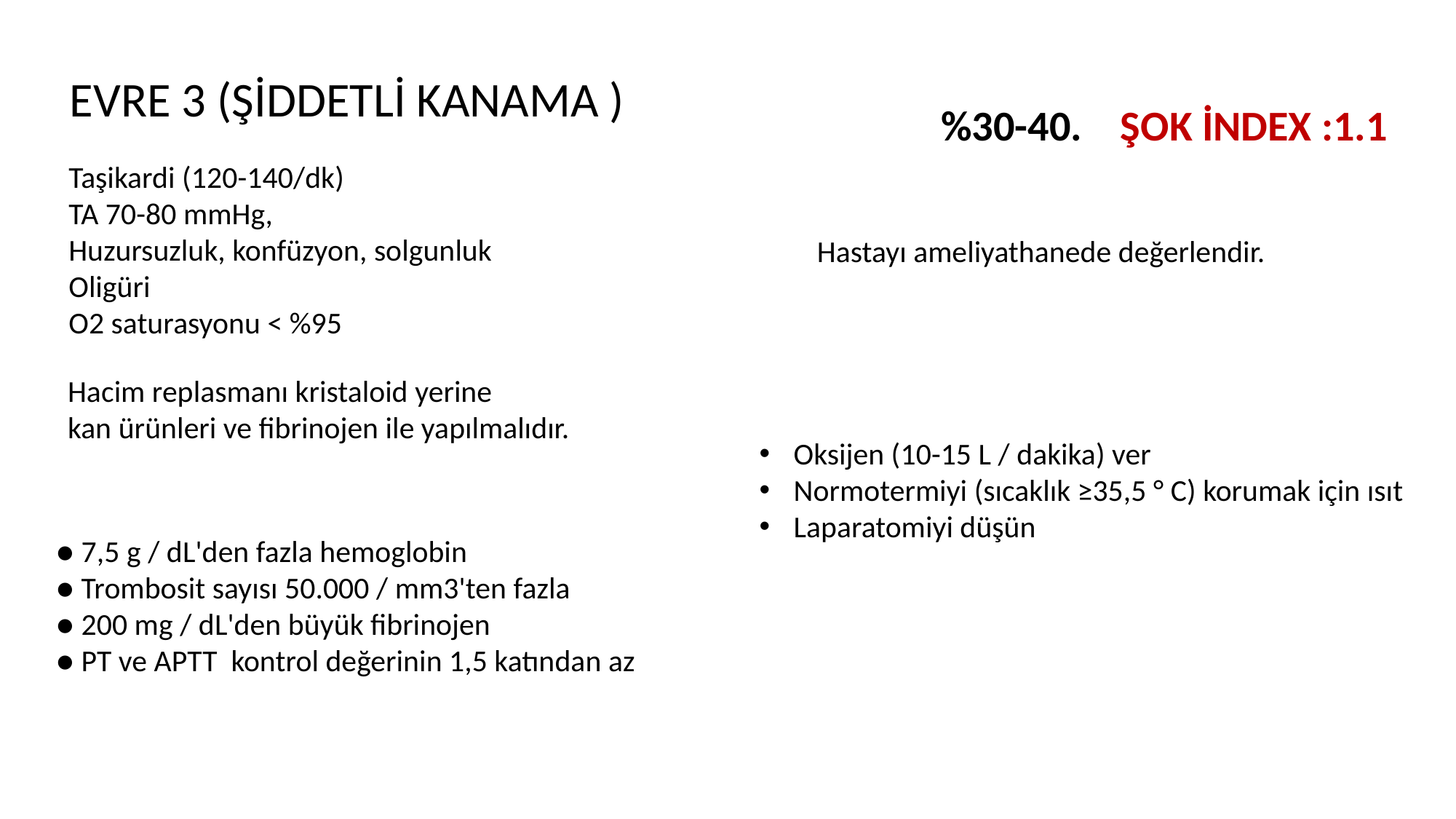

EVRE 3 (ŞİDDETLİ KANAMA )
%30-40.    ŞOK İNDEX :1.1
Taşikardi (120-140/dk)
TA 70-80 mmHg,
Huzursuzluk, konfüzyon, solgunluk
Oligüri
O2 saturasyonu < %95
Hastayı ameliyathanede değerlendir.
Hacim replasmanı kristaloid yerine
kan ürünleri ve fibrinojen ile yapılmalıdır.
Oksijen (10-15 L / dakika) ver
Normotermiyi (sıcaklık ≥35,5 ° C) korumak için ısıt
Laparatomiyi düşün
● 7,5 g / dL'den fazla hemoglobin
● Trombosit sayısı 50.000 / mm3'ten fazla
● 200 mg / dL'den büyük fibrinojen
● PT ve APTT  kontrol değerinin 1,5 katından az